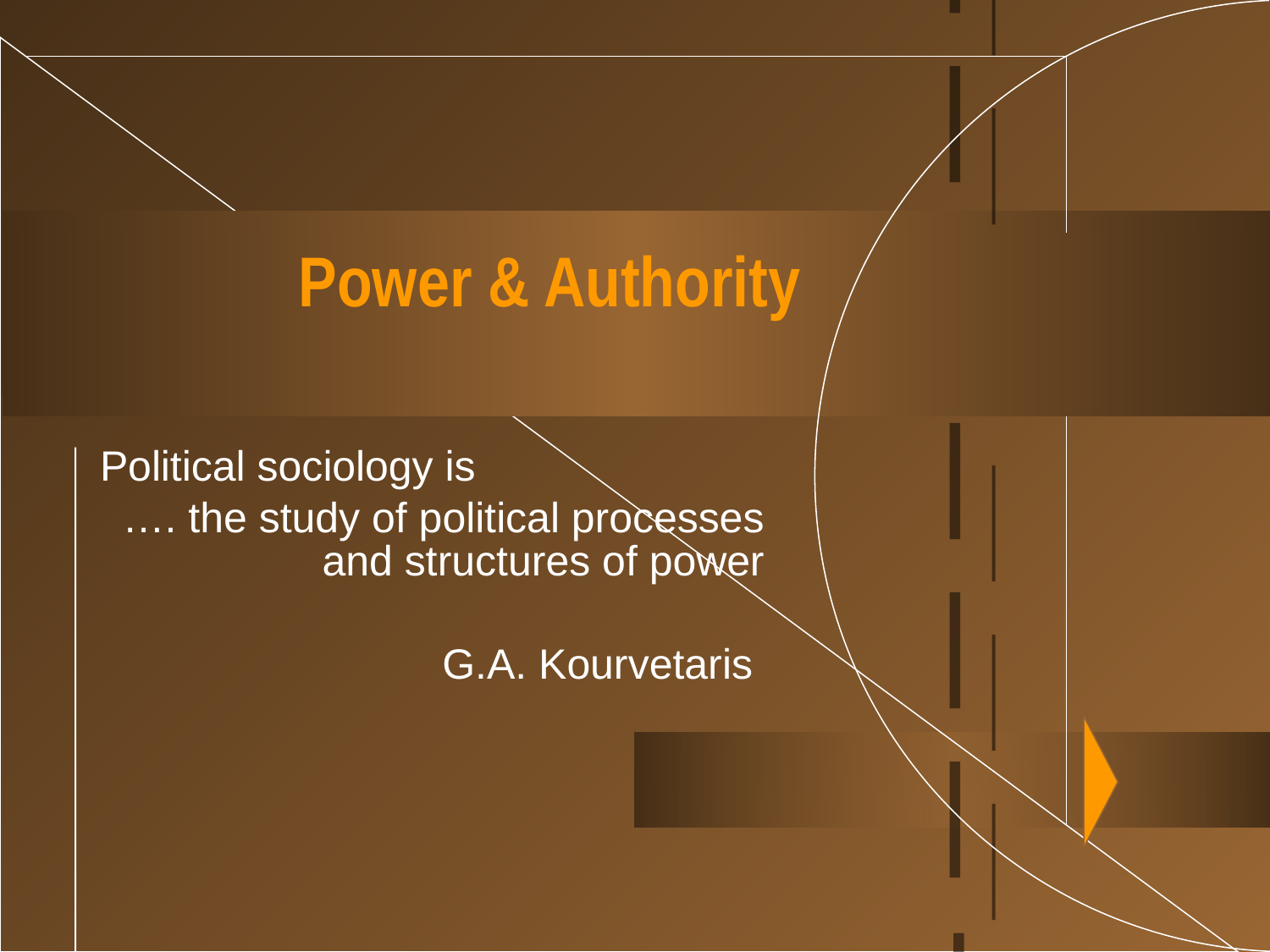

# Power & Authority
Political sociology is
…. the study of political processes and structures of power

G.A. Kourvetaris